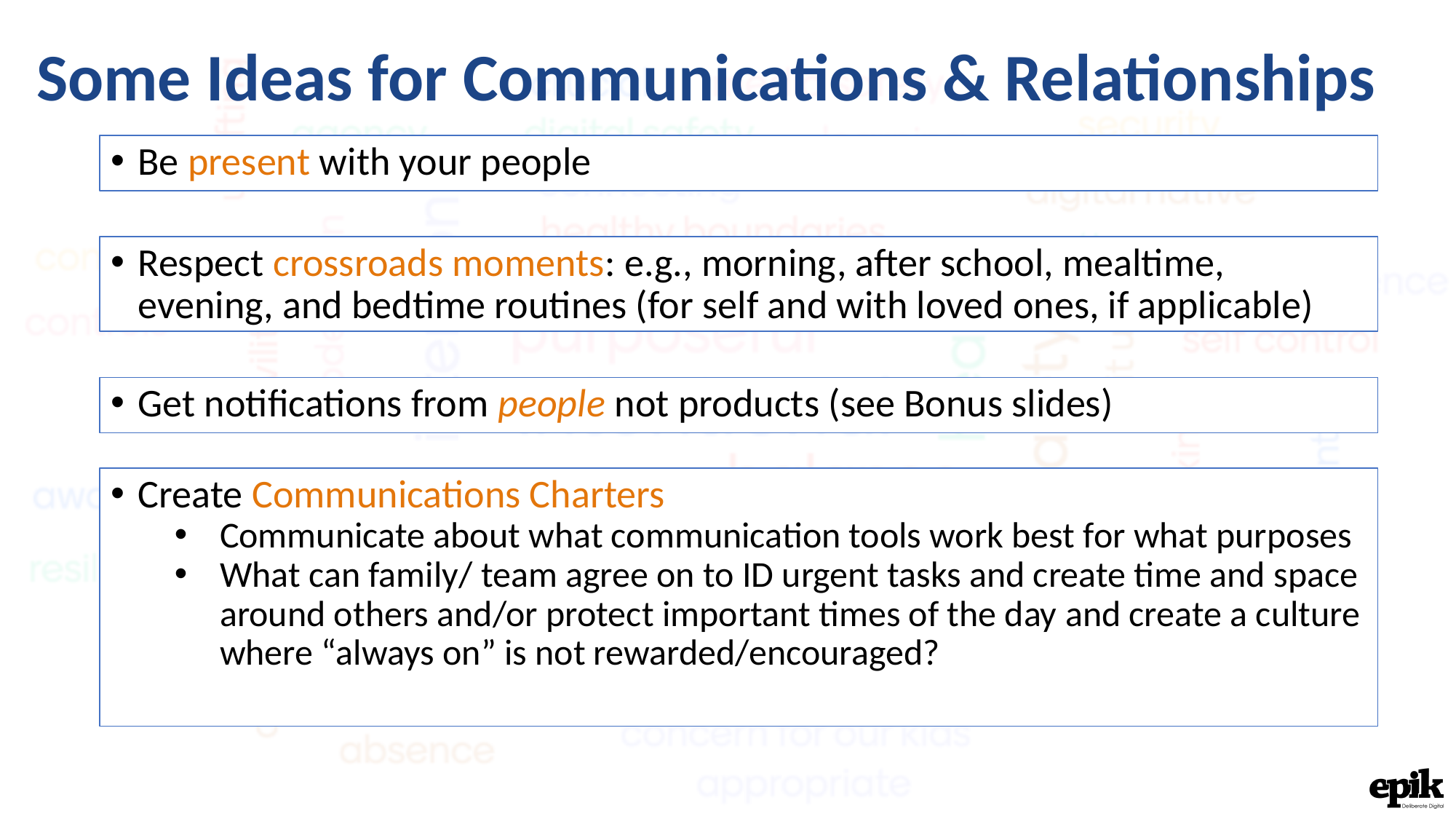

Some Ideas for Communications & Relationships
Be present with your people
Respect crossroads moments: e.g., morning, after school, mealtime, evening, and bedtime routines (for self and with loved ones, if applicable)
Get notifications from people not products (see Bonus slides)
Create Communications Charters
Communicate about what communication tools work best for what purposes
What can family/ team agree on to ID urgent tasks and create time and space around others and/or protect important times of the day and create a culture where “always on” is not rewarded/encouraged?